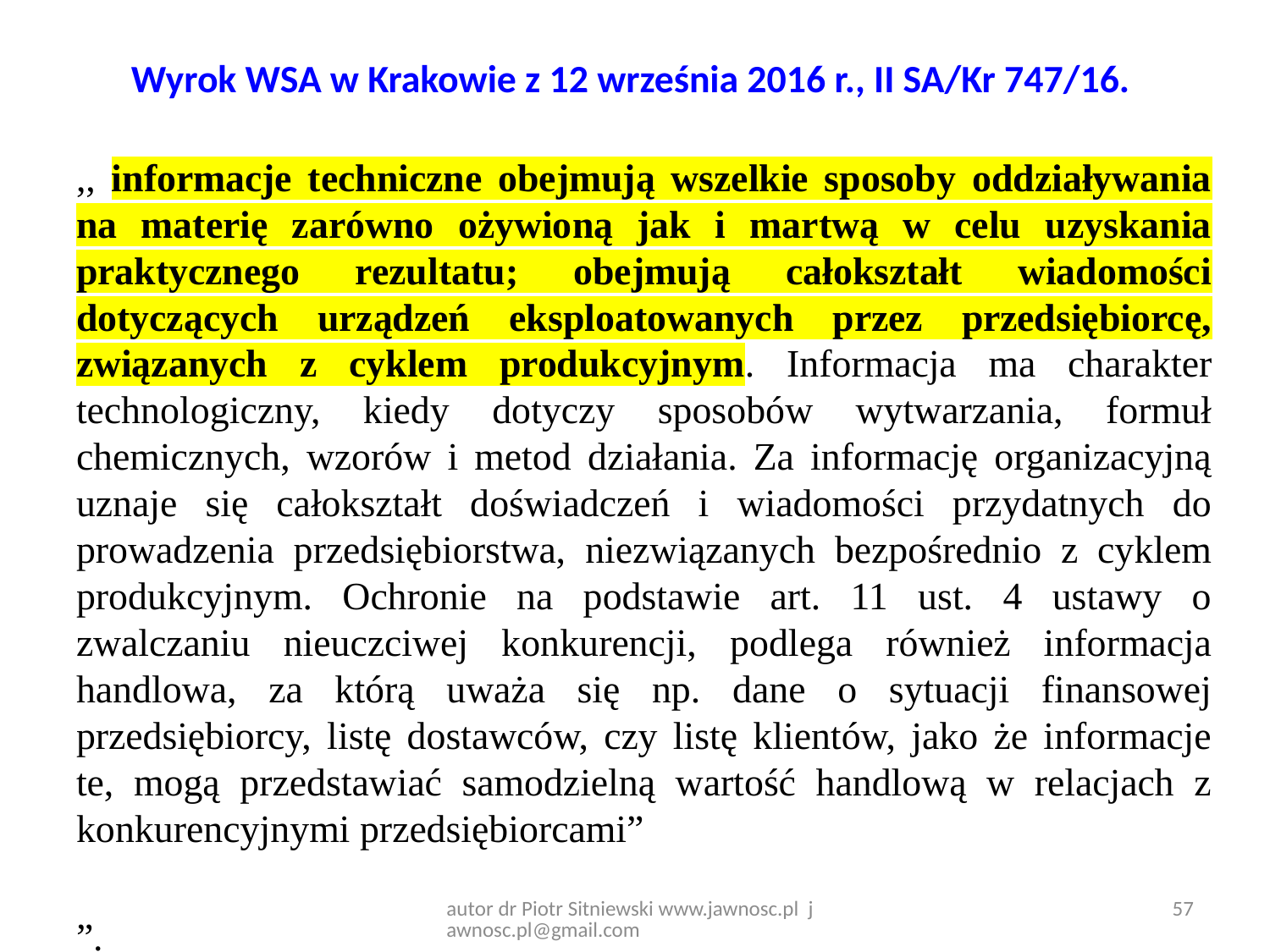

# Wyrok WSA w Krakowie z 12 września 2016 r., II SA/Kr 747/16.
,, informacje techniczne obejmują wszelkie sposoby oddziaływania na materię zarówno ożywioną jak i martwą w celu uzyskania praktycznego rezultatu; obejmują całokształt wiadomości dotyczących urządzeń eksploatowanych przez przedsiębiorcę, związanych z cyklem produkcyjnym. Informacja ma charakter technologiczny, kiedy dotyczy sposobów wytwarzania, formuł chemicznych, wzorów i metod działania. Za informację organizacyjną uznaje się całokształt doświadczeń i wiadomości przydatnych do prowadzenia przedsiębiorstwa, niezwiązanych bezpośrednio z cyklem produkcyjnym. Ochronie na podstawie art. 11 ust. 4 ustawy o zwalczaniu nieuczciwej konkurencji, podlega również informacja handlowa, za którą uważa się np. dane o sytuacji finansowej przedsiębiorcy, listę dostawców, czy listę klientów, jako że informacje te, mogą przedstawiać samodzielną wartość handlową w relacjach z konkurencyjnymi przedsiębiorcami”

”.
autor dr Piotr Sitniewski www.jawnosc.pl  jawnosc.pl@gmail.com
57